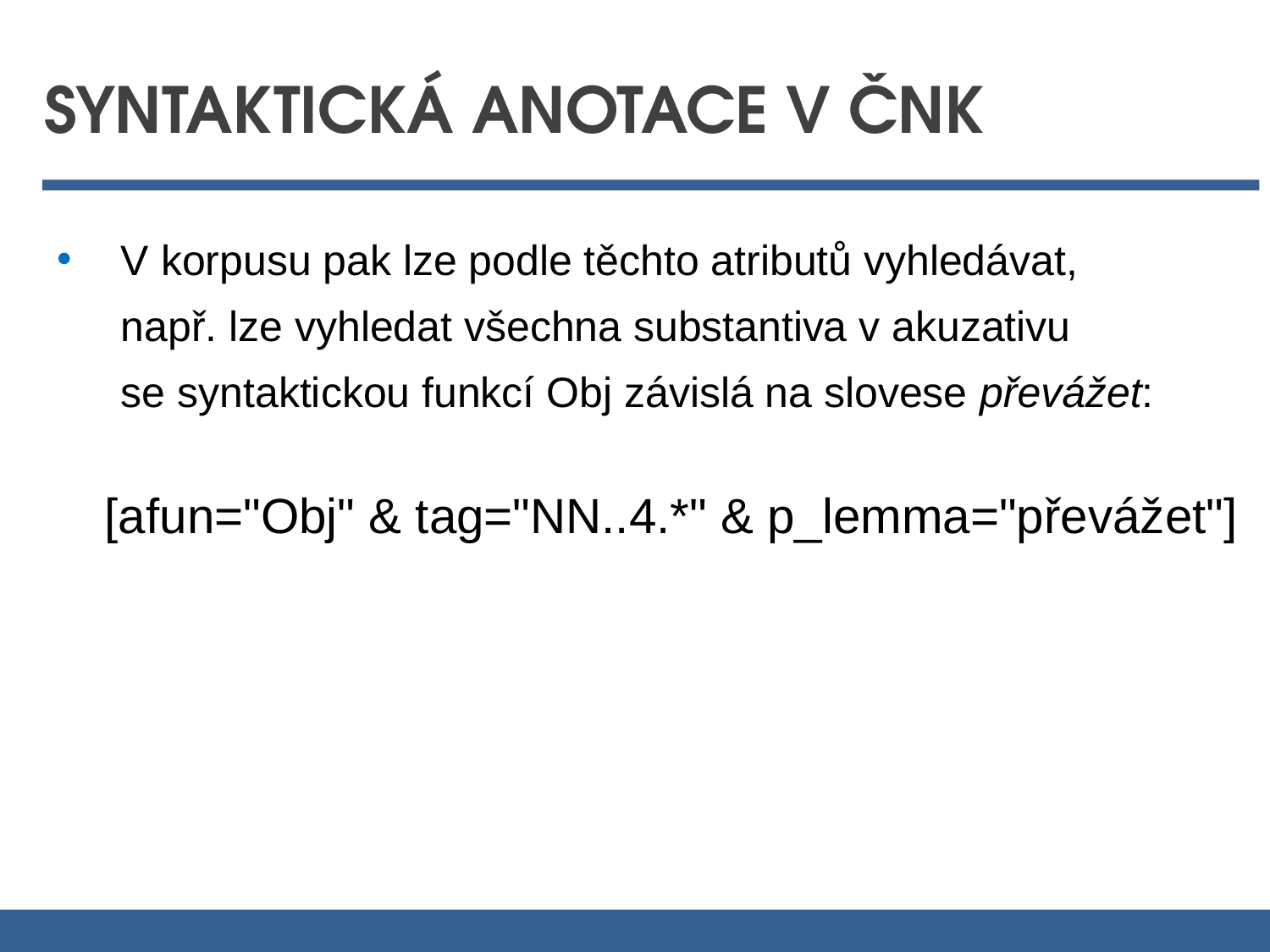

Syntaktická anotace v ČNK

V korpusu pak lze podle těchto atributů vyhledávat,
např. lze vyhledat všechna substantiva v akuzativu
se syntaktickou funkcí Obj závislá na slovese převážet:
    [afun="Obj" & tag="NN..4.*" & p_lemma="převážet"]